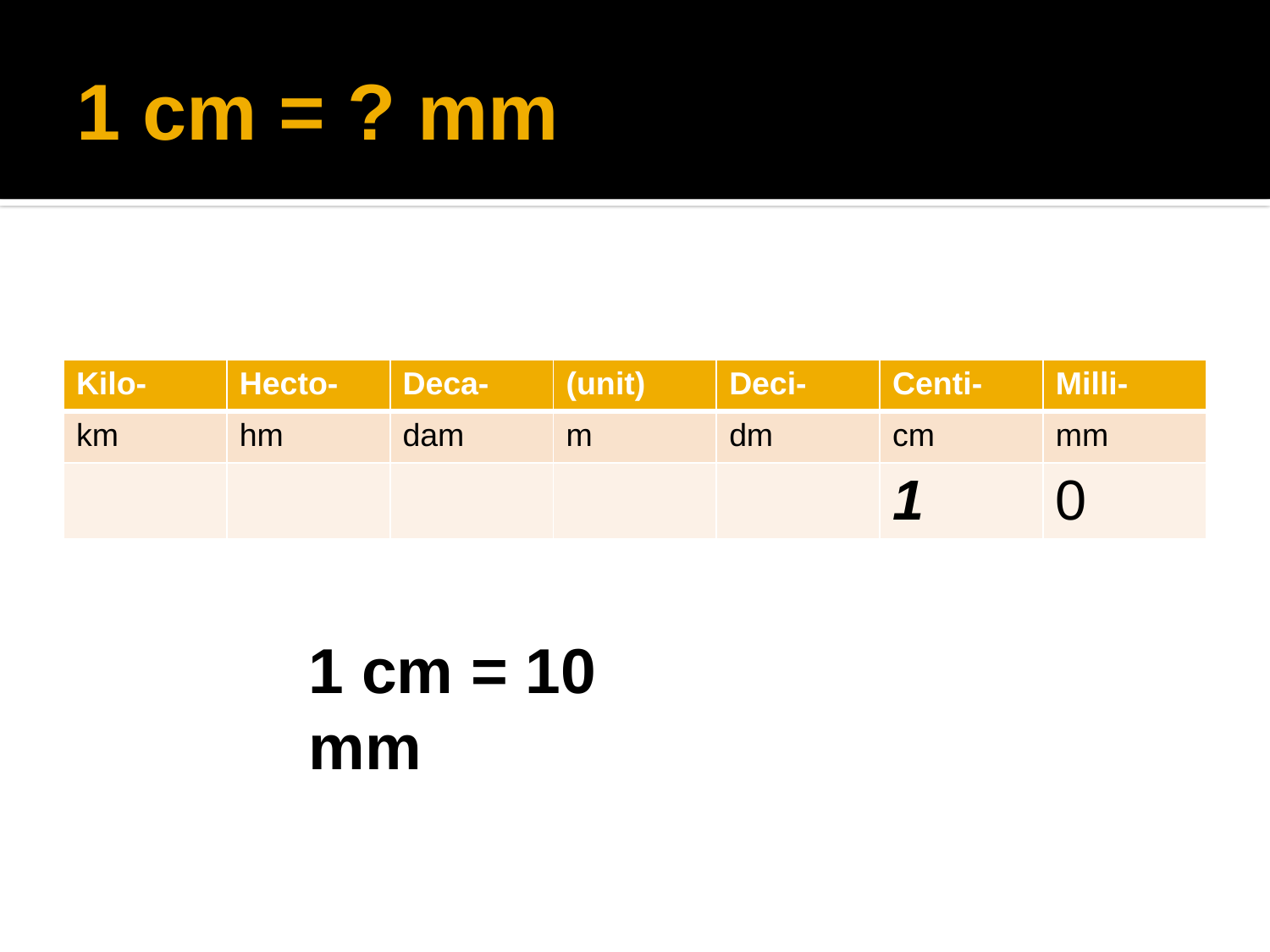

# 1 cm = ? mm
| Kilo- | Hecto- | Deca- | (unit) | Deci- | Centi- | Milli- |
| --- | --- | --- | --- | --- | --- | --- |
| km | hm | dam | m | dm | cm | mm |
|  |  |  |  |  | 1 | 0 |
1 cm = 10 mm